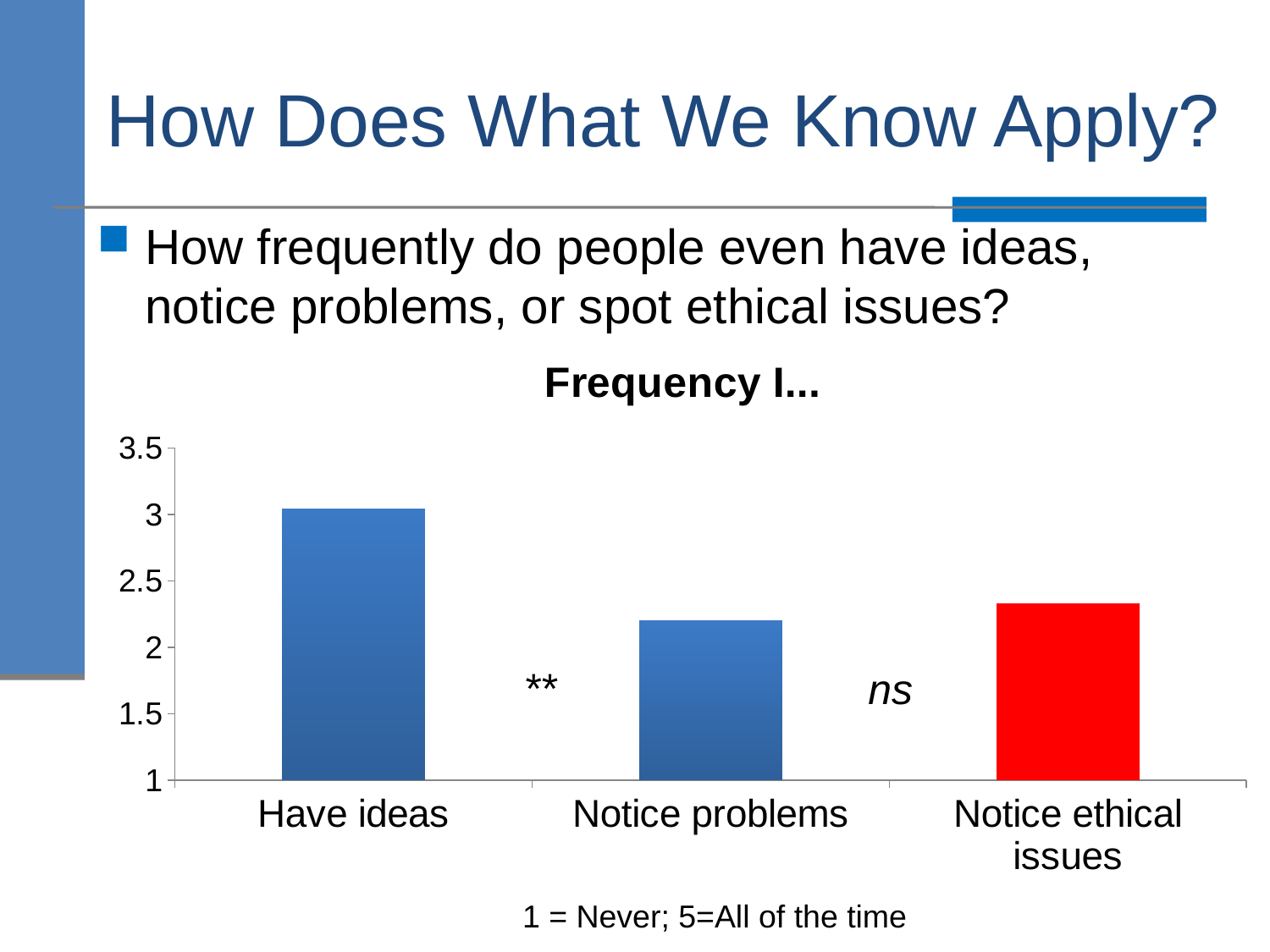

# How Does What We Know Apply?
How frequently do people even have ideas, notice problems, or spot ethical issues?

### Chart: Frequency I...

| Category |  |
|---|---|
| Have ideas | 3.04 |
| Notice problems | 2.2 |
| Notice ethical issues | 2.33 |
**
ns
1 = Never; 5=All of the time